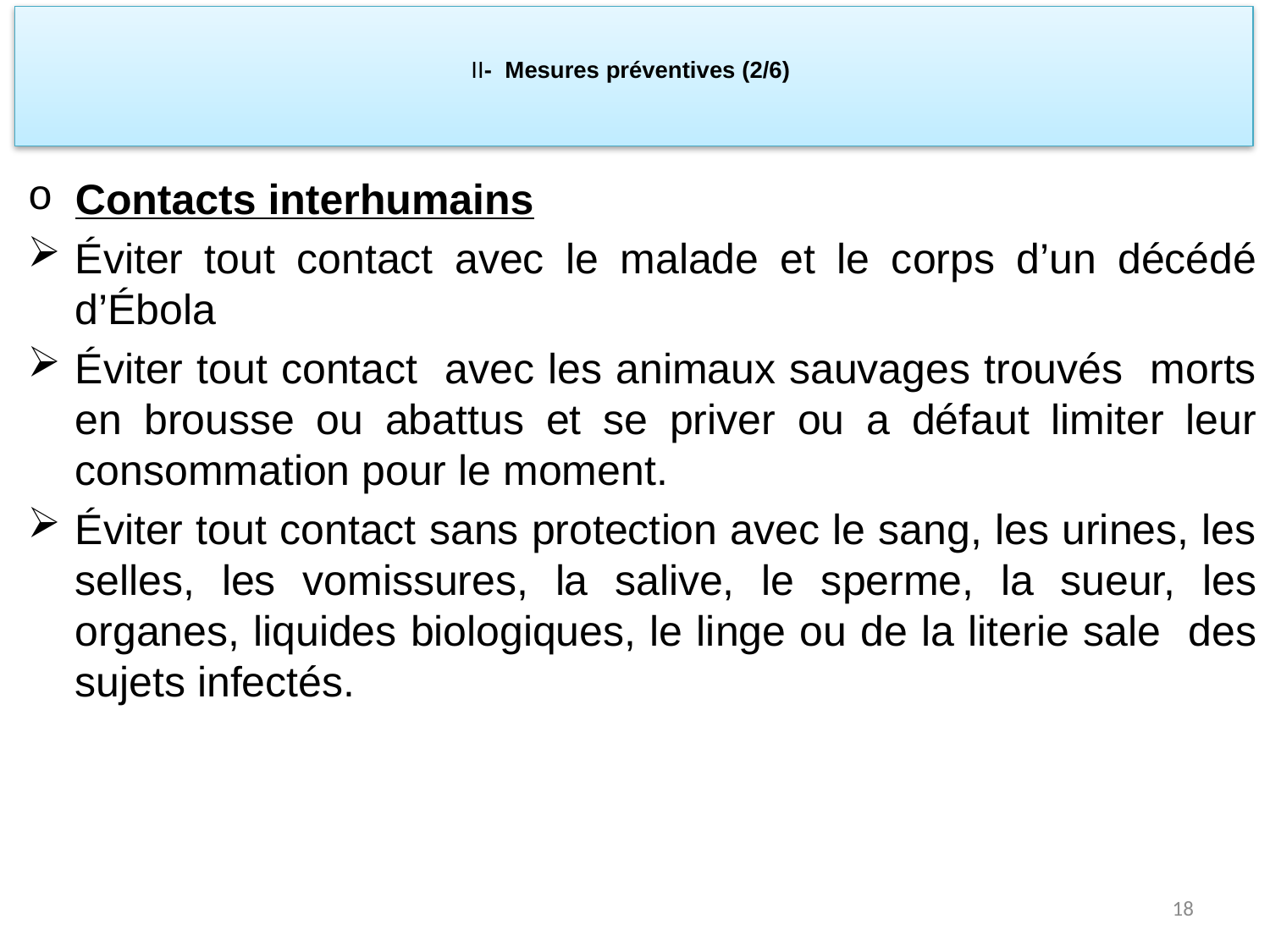

# II-  Mesures préventives (2/6)
Contacts interhumains
Éviter tout contact avec le malade et le corps d’un décédé d’Ébola
Éviter tout contact  avec les animaux sauvages trouvés  morts en brousse ou abattus et se priver ou a défaut limiter leur consommation pour le moment.
Éviter tout contact sans protection avec le sang, les urines, les selles, les vomissures, la salive, le sperme, la sueur, les organes, liquides biologiques, le linge ou de la literie sale  des sujets infectés.

18